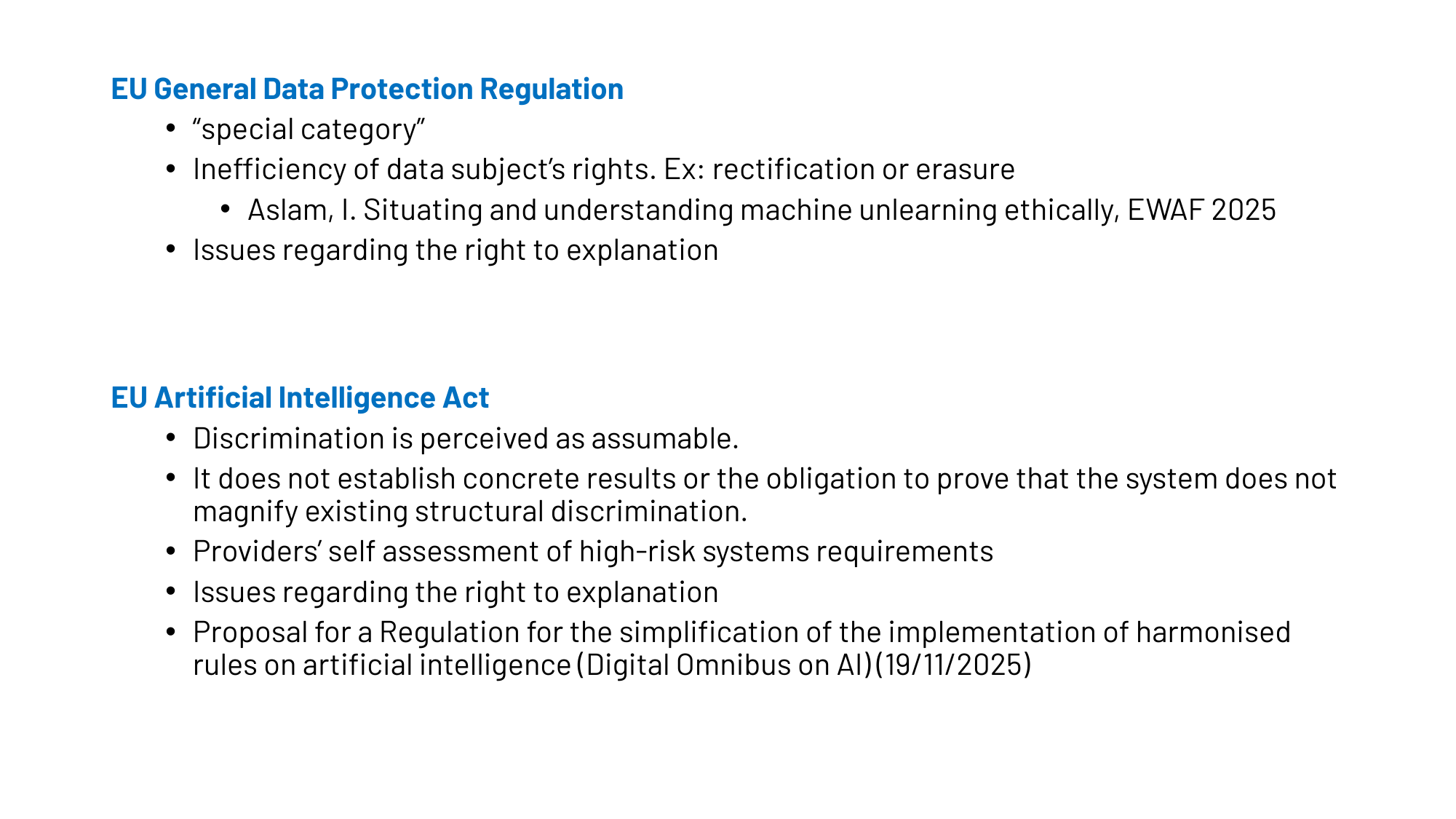

EU General Data Protection Regulation
“special category”
Inefficiency of data subject’s rights. Ex: rectification or erasure
Aslam, I. Situating and understanding machine unlearning ethically, EWAF 2025
Issues regarding the right to explanation

EU Artificial Intelligence Act
Discrimination is perceived as assumable.
It does not establish concrete results or the obligation to prove that the system does not magnify existing structural discrimination.
Providers’ self assessment of high-risk systems requirements
Issues regarding the right to explanation
Proposal for a Regulation for the simplification of the implementation of harmonised rules on artificial intelligence (Digital Omnibus on AI) (19/11/2025)